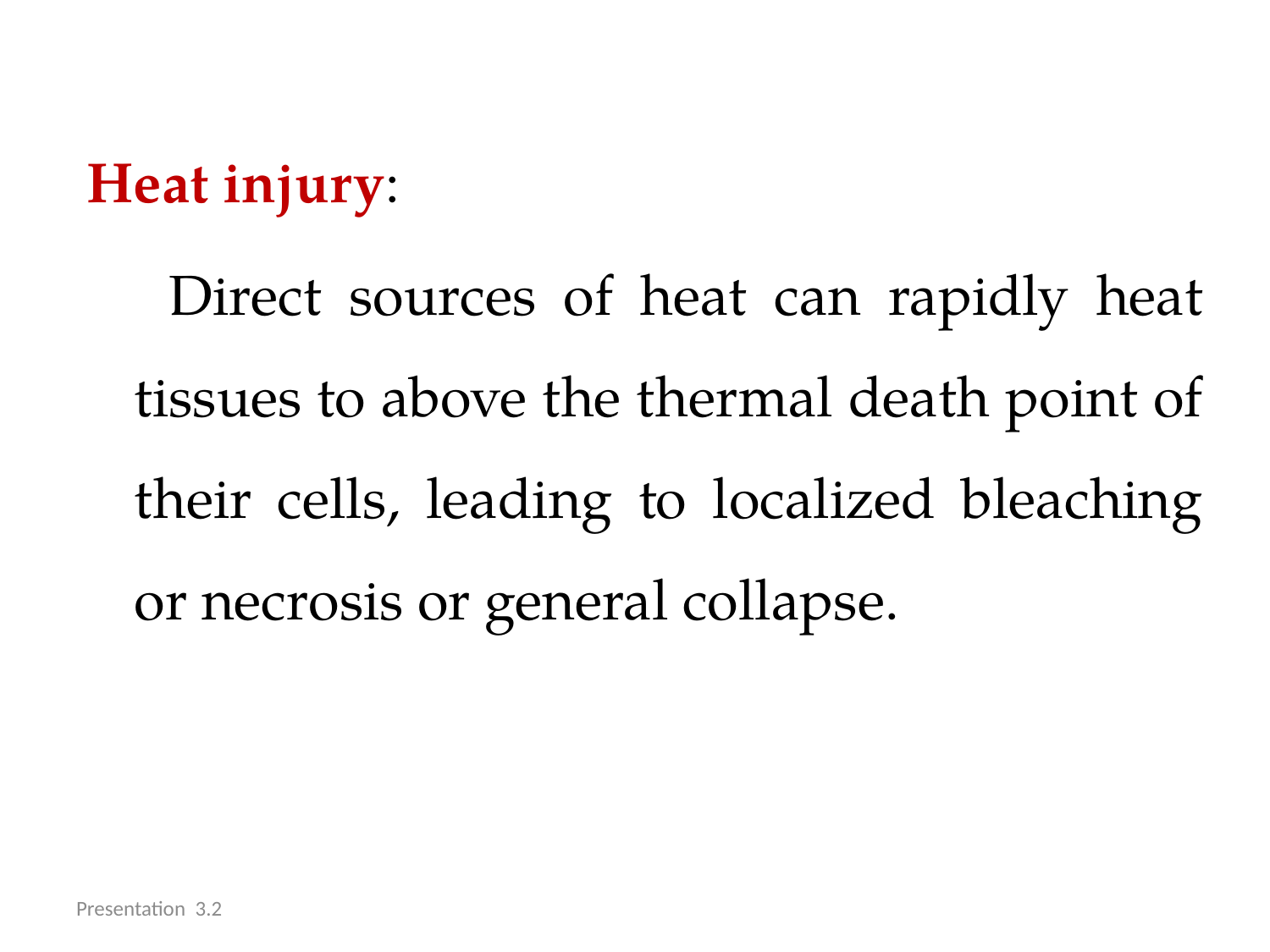

Heat injury:
   Direct sources of heat can rapidly heat tissues to above the thermal death point of their cells, leading to localized bleaching or necrosis or general collapse.
Presentation  3.2